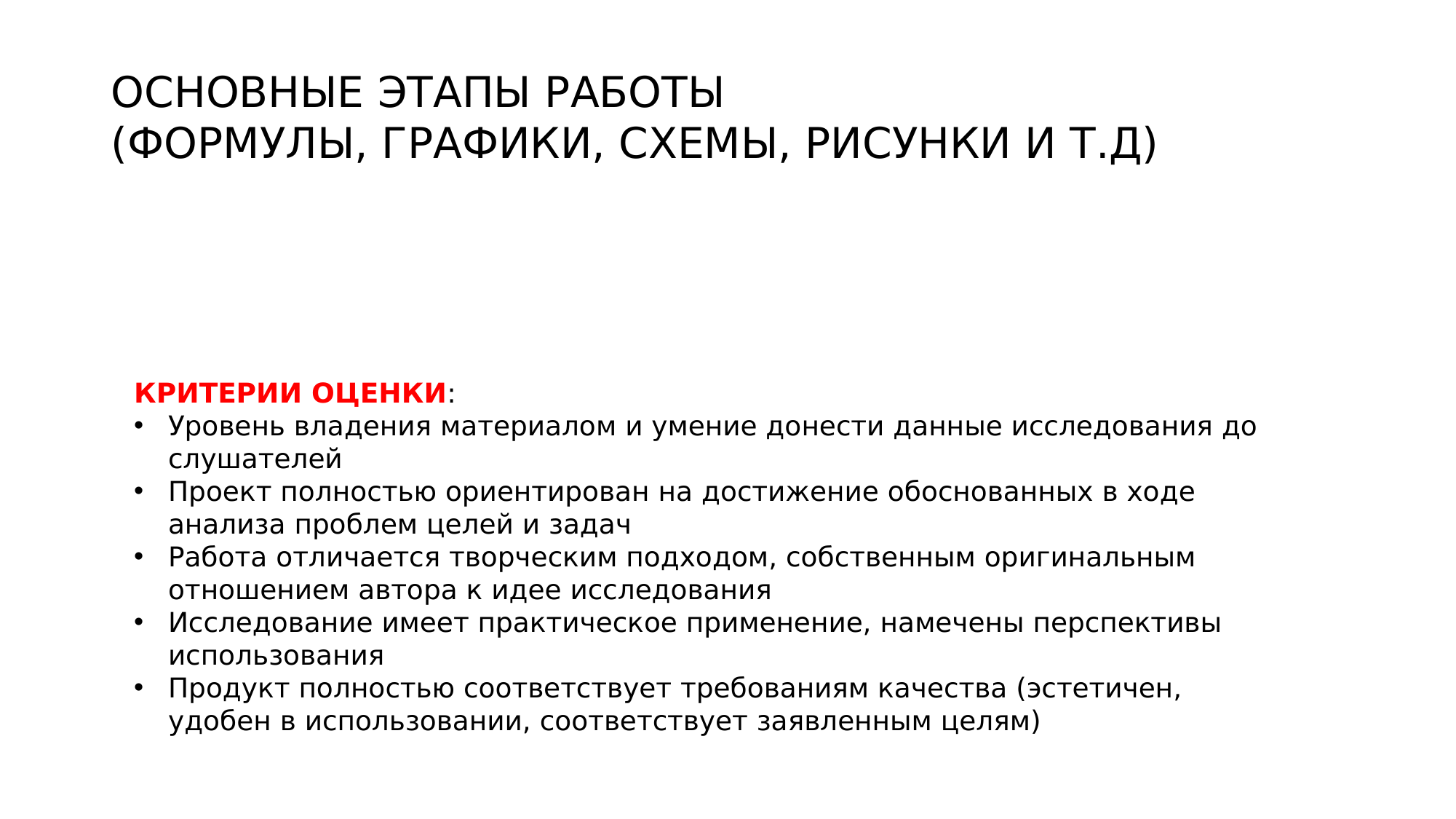

ОСНОВНЫЕ ЭТАПЫ РАБОТЫ
(ФОРМУЛЫ, ГРАФИКИ, СХЕМЫ, РИСУНКИ И Т.Д)

КРИТЕРИИ ОЦЕНКИ:
Уровень владения материалом и умение донести данные исследования до слушателей
Проект полностью ориентирован на достижение обоснованных в ходе анализа проблем целей и задач
Работа отличается творческим подходом, собственным оригинальным отношением автора к идее исследования
Исследование имеет практическое применение, намечены перспективы использования
Продукт полностью соответствует требованиям качества (эстетичен, удобен в использовании, соответствует заявленным целям)